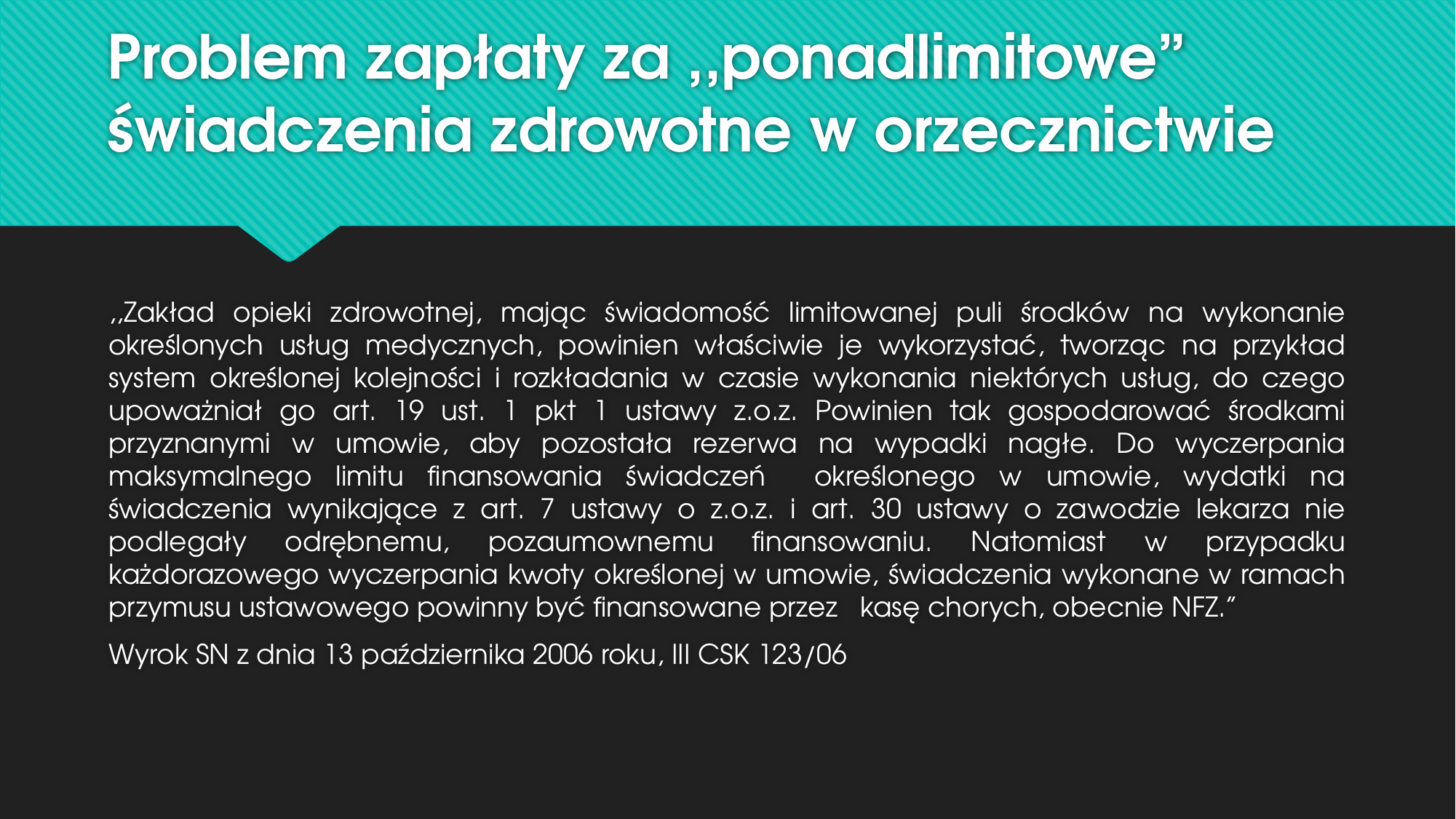

# Problem zapłaty za ,,ponadlimitowe” świadczenia zdrowotne w orzecznictwie
,,Zakład opieki zdrowotnej, mając świadomość limitowanej puli środków na wykonanie określonych usług medycznych, powinien właściwie je wykorzystać, tworząc na przykład system określonej kolejności i rozkładania w czasie wykonania niektórych usług, do czego upoważniał go art. 19 ust. 1 pkt 1 ustawy z.o.z. Powinien tak gospodarować środkami przyznanymi w umowie, aby pozostała rezerwa na wypadki nagłe. Do wyczerpania maksymalnego limitu finansowania świadczeń  określonego w umowie, wydatki na świadczenia wynikające z art. 7 ustawy o z.o.z. i art. 30 ustawy o zawodzie lekarza nie podlegały odrębnemu, pozaumownemu finansowaniu. Natomiast w przypadku każdorazowego wyczerpania kwoty określonej w umowie, świadczenia wykonane w ramach przymusu ustawowego powinny być finansowane przez   kasę chorych, obecnie NFZ.”
Wyrok SN z dnia 13 października 2006 roku, III CSK 123/06